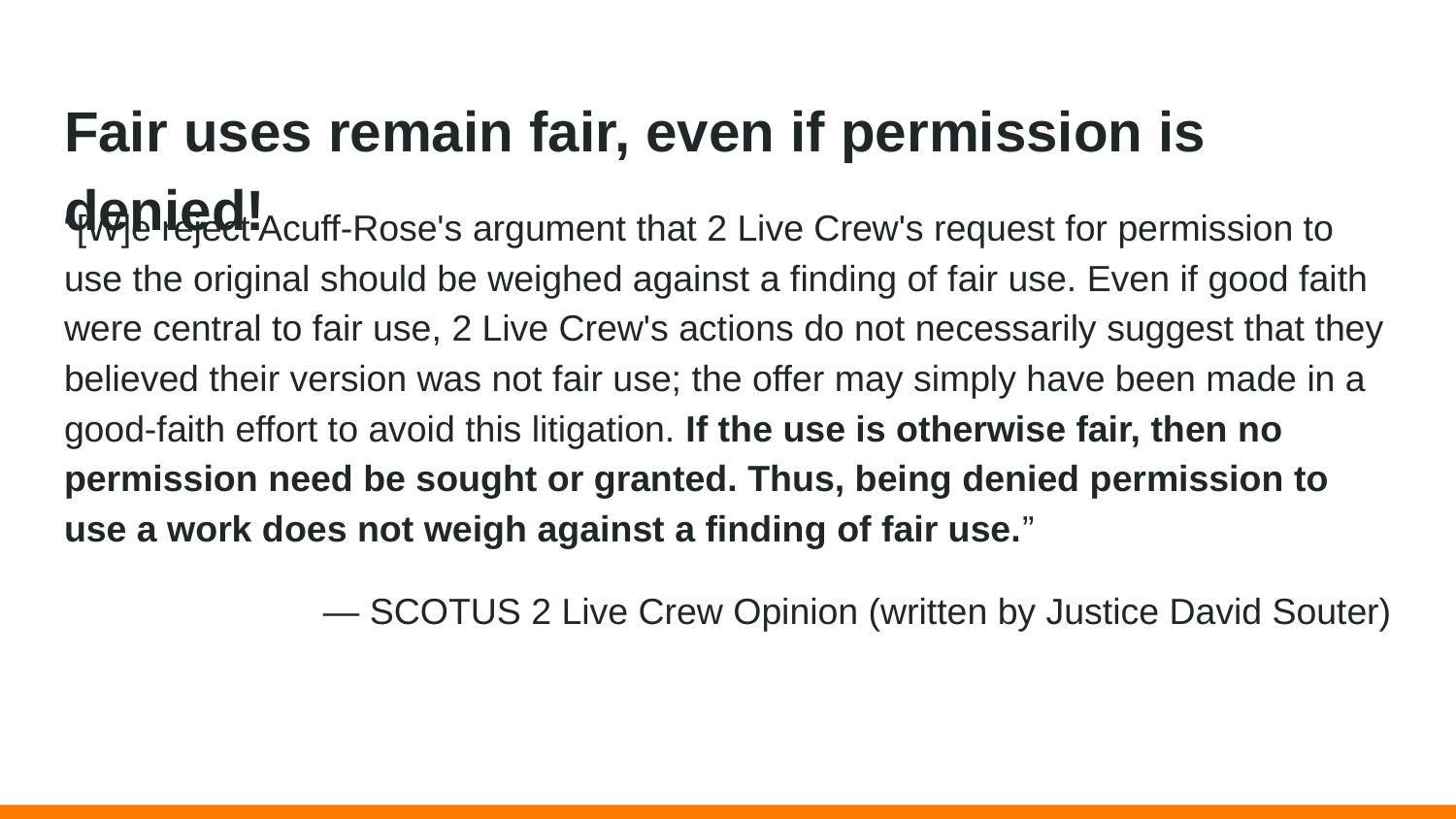

# Fair uses remain fair, even if permission is denied!

“[W]e reject Acuff-Rose's argument that 2 Live Crew's request for permission to use the original should be weighed against a finding of fair use. Even if good faith were central to fair use, 2 Live Crew's actions do not necessarily suggest that they believed their version was not fair use; the offer may simply have been made in a good-faith effort to avoid this litigation. If the use is otherwise fair, then no permission need be sought or granted. Thus, being denied permission to use a work does not weigh against a finding of fair use.”
— SCOTUS 2 Live Crew Opinion (written by Justice David Souter)